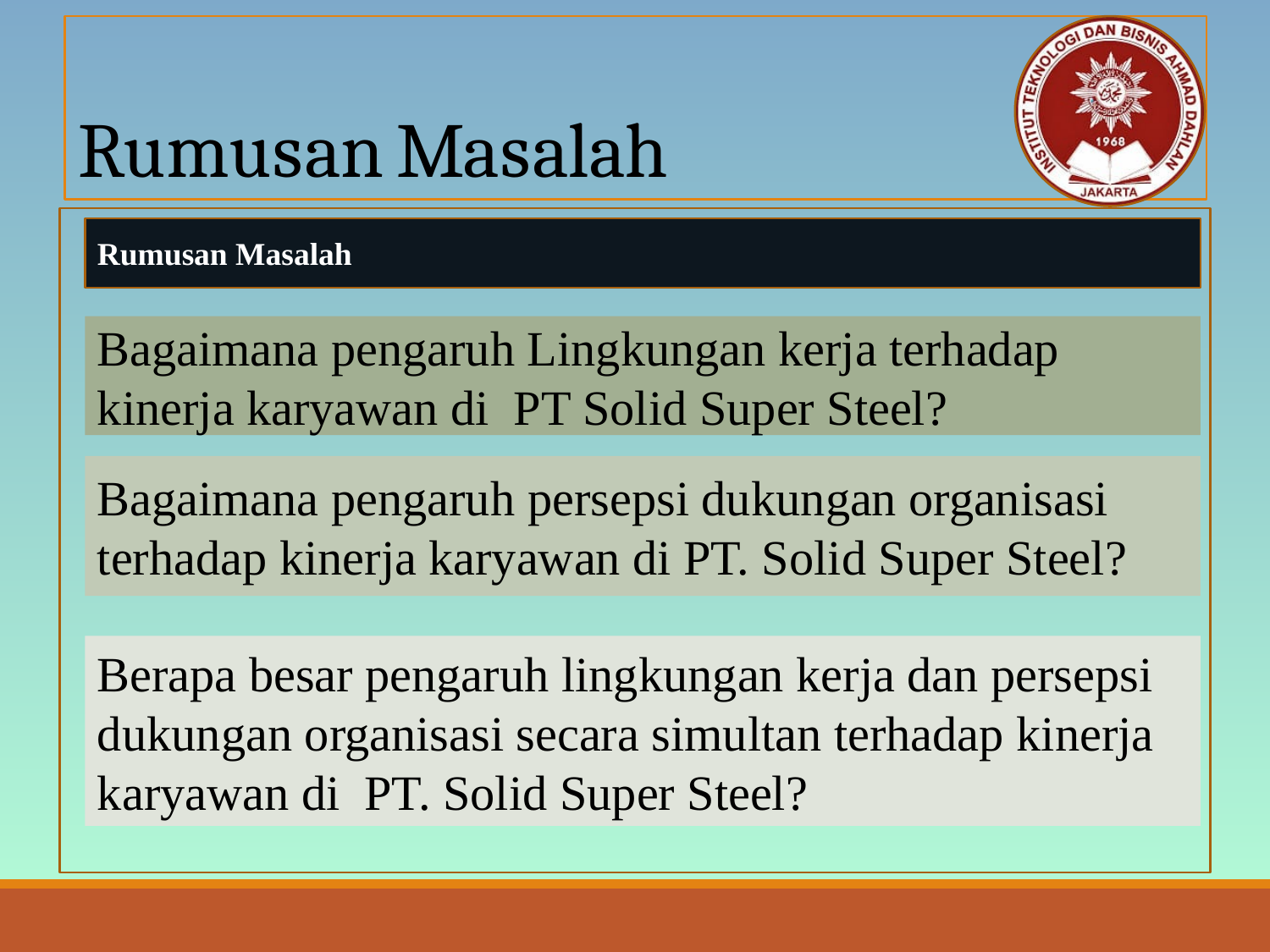

# Rumusan Masalah

Rumusan Masalah
Bagaimana pengaruh Lingkungan kerja terhadap kinerja karyawan di  PT Solid Super Steel?
Bagaimana pengaruh persepsi dukungan organisasi terhadap kinerja karyawan di PT. Solid Super Steel?
Berapa besar pengaruh lingkungan kerja dan persepsi dukungan organisasi secara simultan terhadap kinerja karyawan di  PT. Solid Super Steel?